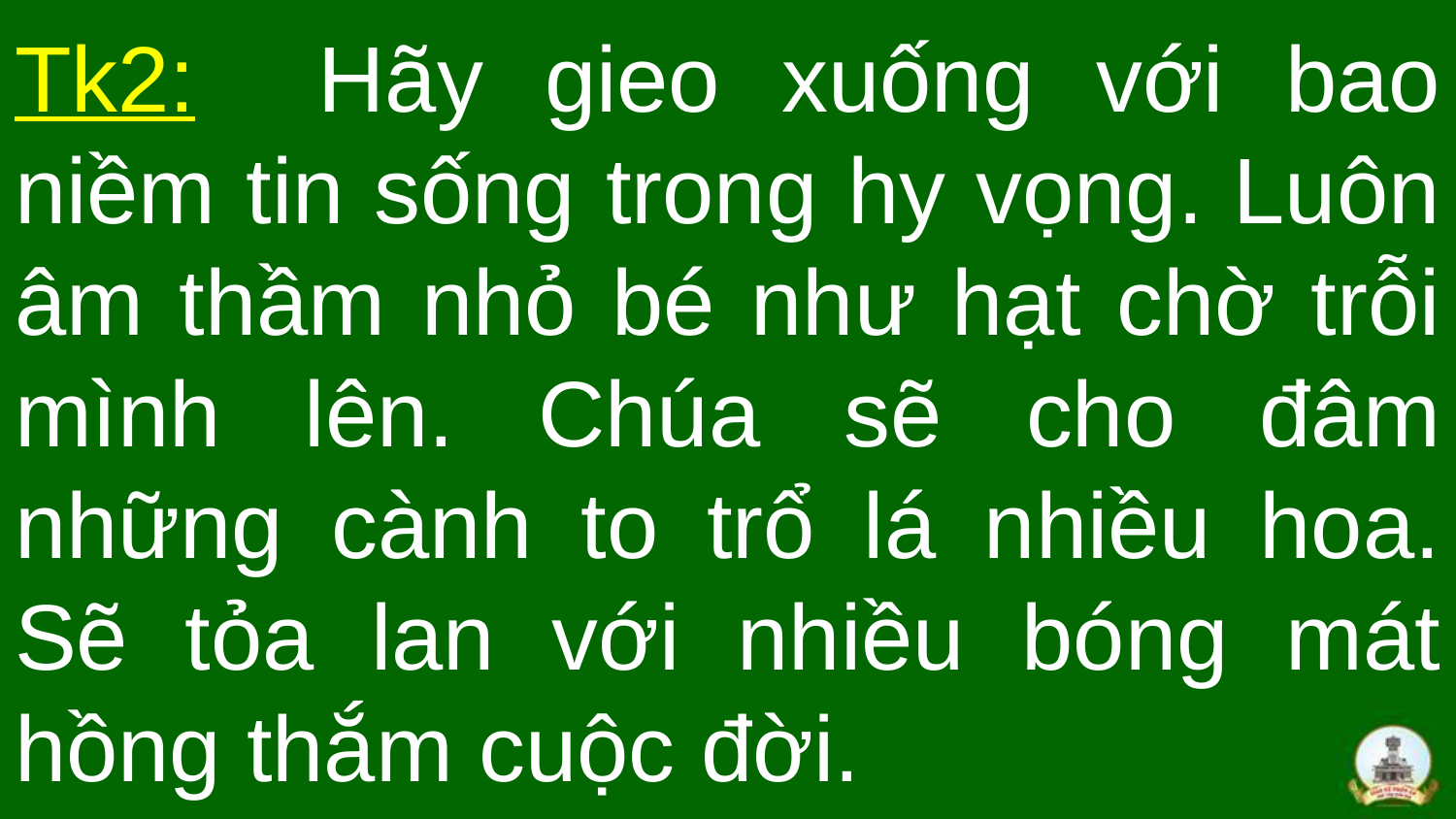

# Tk2:  Hãy gieo xuống với bao niềm tin sống trong hy vọng. Luôn âm thầm nhỏ bé như hạt chờ trỗi mình lên. Chúa sẽ cho đâm những cành to trổ lá nhiều hoa. Sẽ tỏa lan với nhiều bóng mát hồng thắm cuộc đời.